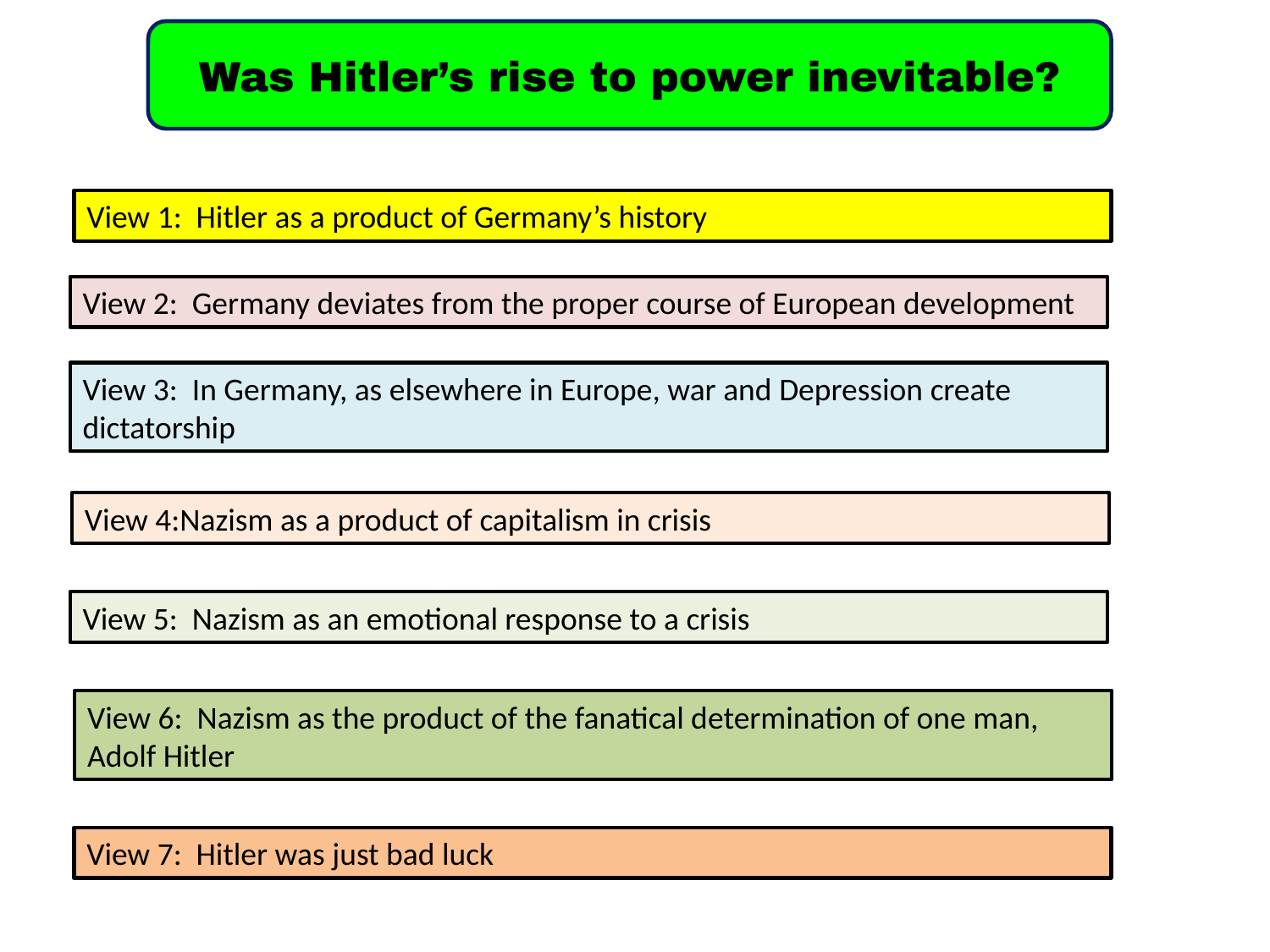

Was Hitler’s rise to power inevitable?

View 1:  Hitler as a product of Germany’s history
View 2:  Germany deviates from the proper course of European development
View 3:  In Germany, as elsewhere in Europe, war and Depression create dictatorship
View 4:Nazism as a product of capitalism in crisis
View 5:  Nazism as an emotional response to a crisis
View 6:  Nazism as the product of the fanatical determination of one man, Adolf Hitler
View 7:  Hitler was just bad luck